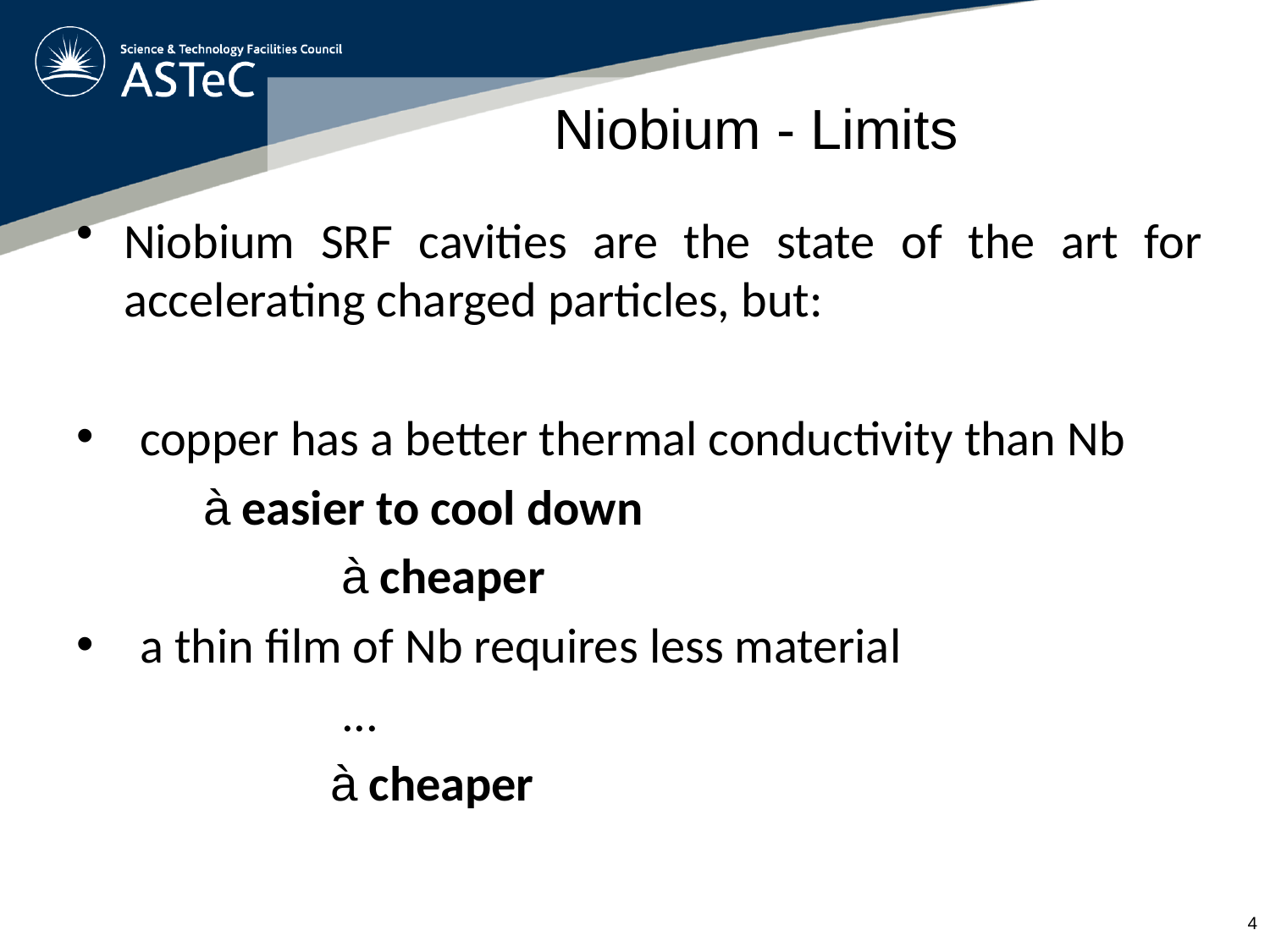

# Niobium - Limits
Niobium SRF cavities are the state of the art for accelerating charged particles, but:

copper has a better thermal conductivity than Nb
	à easier to cool down
		 à cheaper
a thin film of Nb requires less material
		 ...
		à cheaper

4